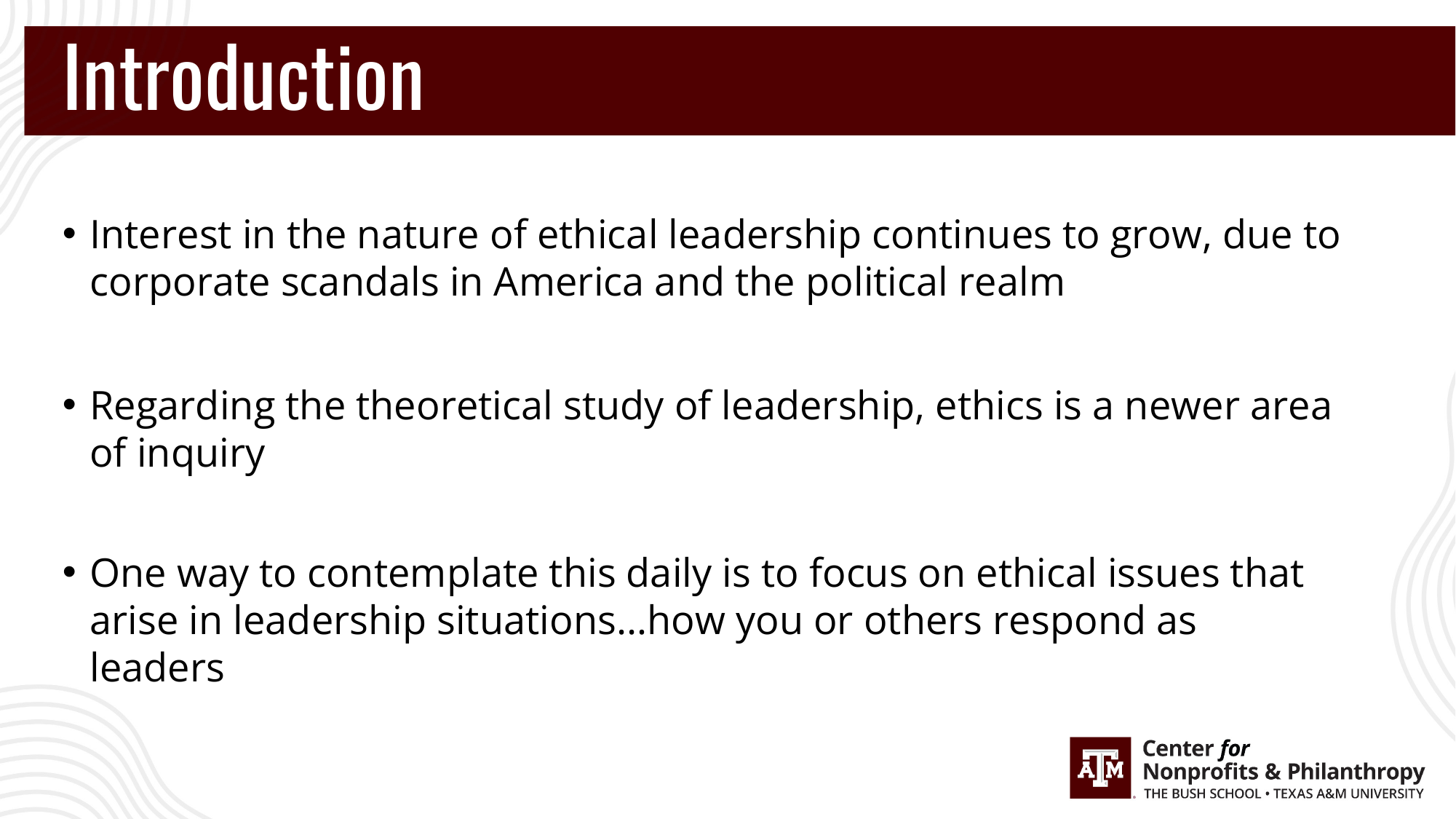

# Introduction
Interest in the nature of ethical leadership continues to grow, due to corporate scandals in America and the political realm

Regarding the theoretical study of leadership, ethics is a newer area of inquiry

One way to contemplate this daily is to focus on ethical issues that arise in leadership situations…how you or others respond as leaders